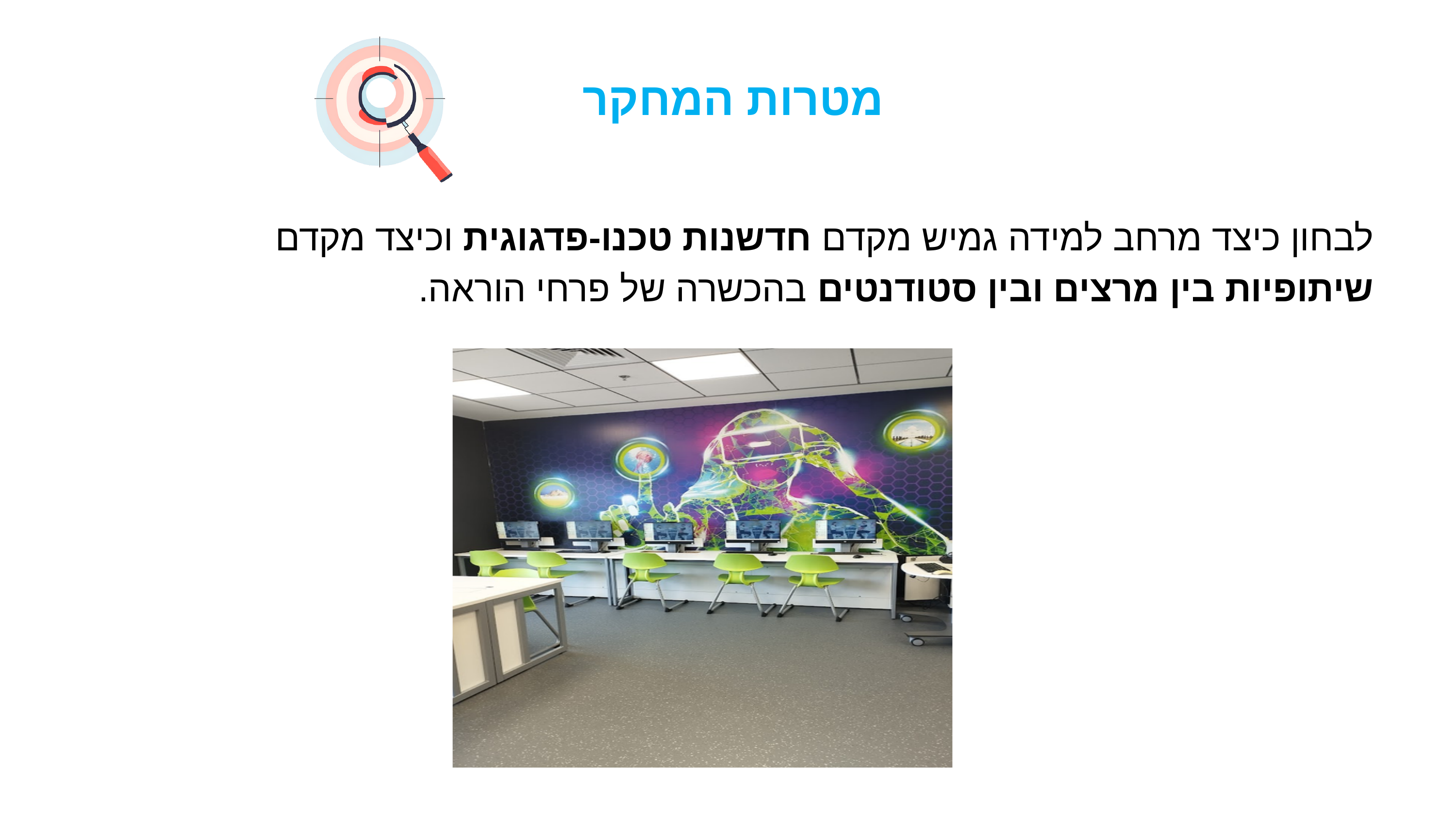

מטרות המחקר

לבחון כיצד מרחב למידה גמיש מקדם חדשנות טכנו-פדגוגית וכיצד מקדם שיתופיות בין מרצים ובין סטודנטים בהכשרה של פרחי הוראה.